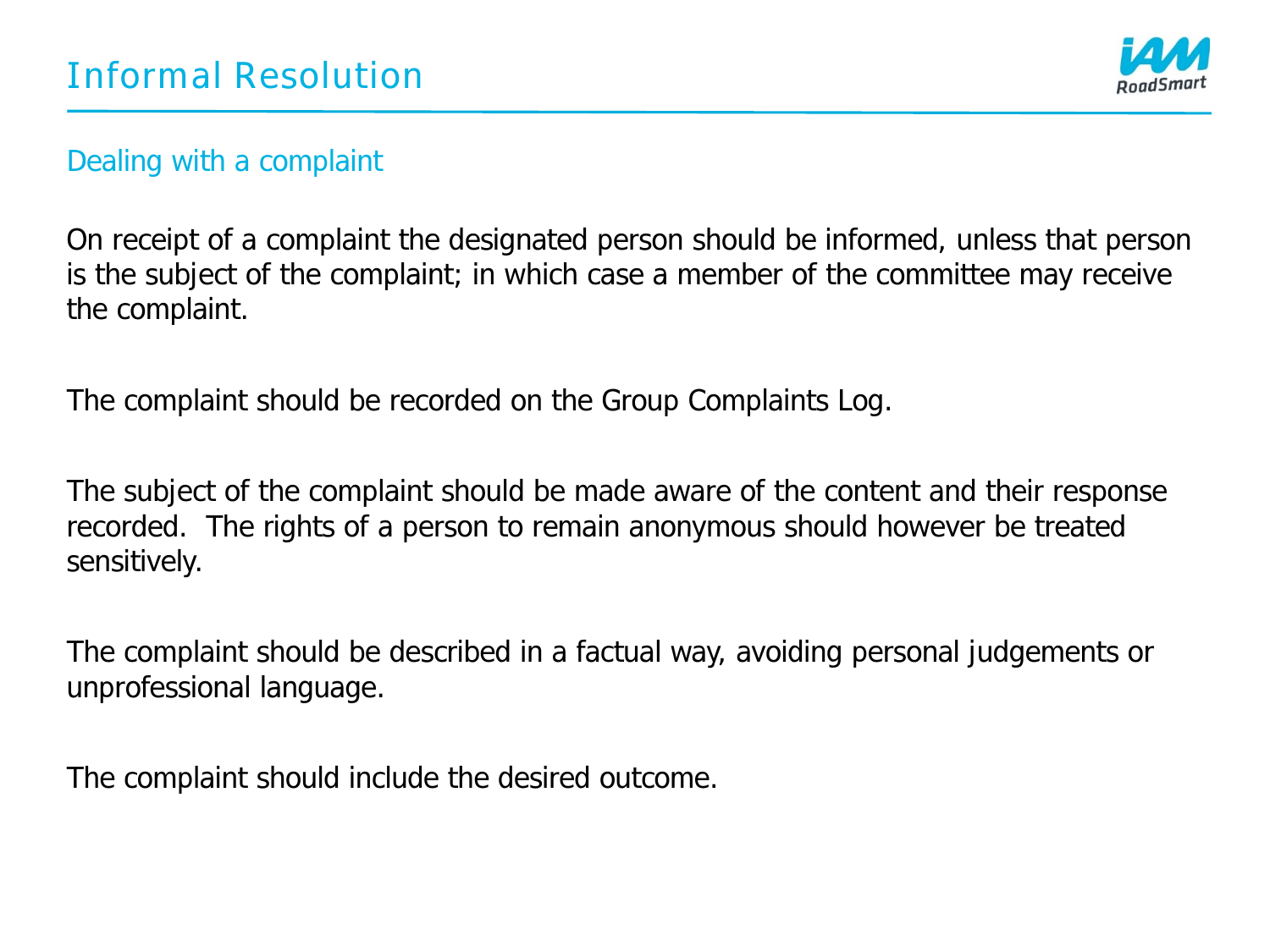

# Informal Resolution
Dealing with a complaint
On receipt of a complaint the designated person should be informed, unless that person is the subject of the complaint; in which case a member of the committee may receive the complaint.

The complaint should be recorded on the Group Complaints Log.

The subject of the complaint should be made aware of the content and their response recorded.  The rights of a person to remain anonymous should however be treated sensitively.

The complaint should be described in a factual way, avoiding personal judgements or unprofessional language.

The complaint should include the desired outcome.